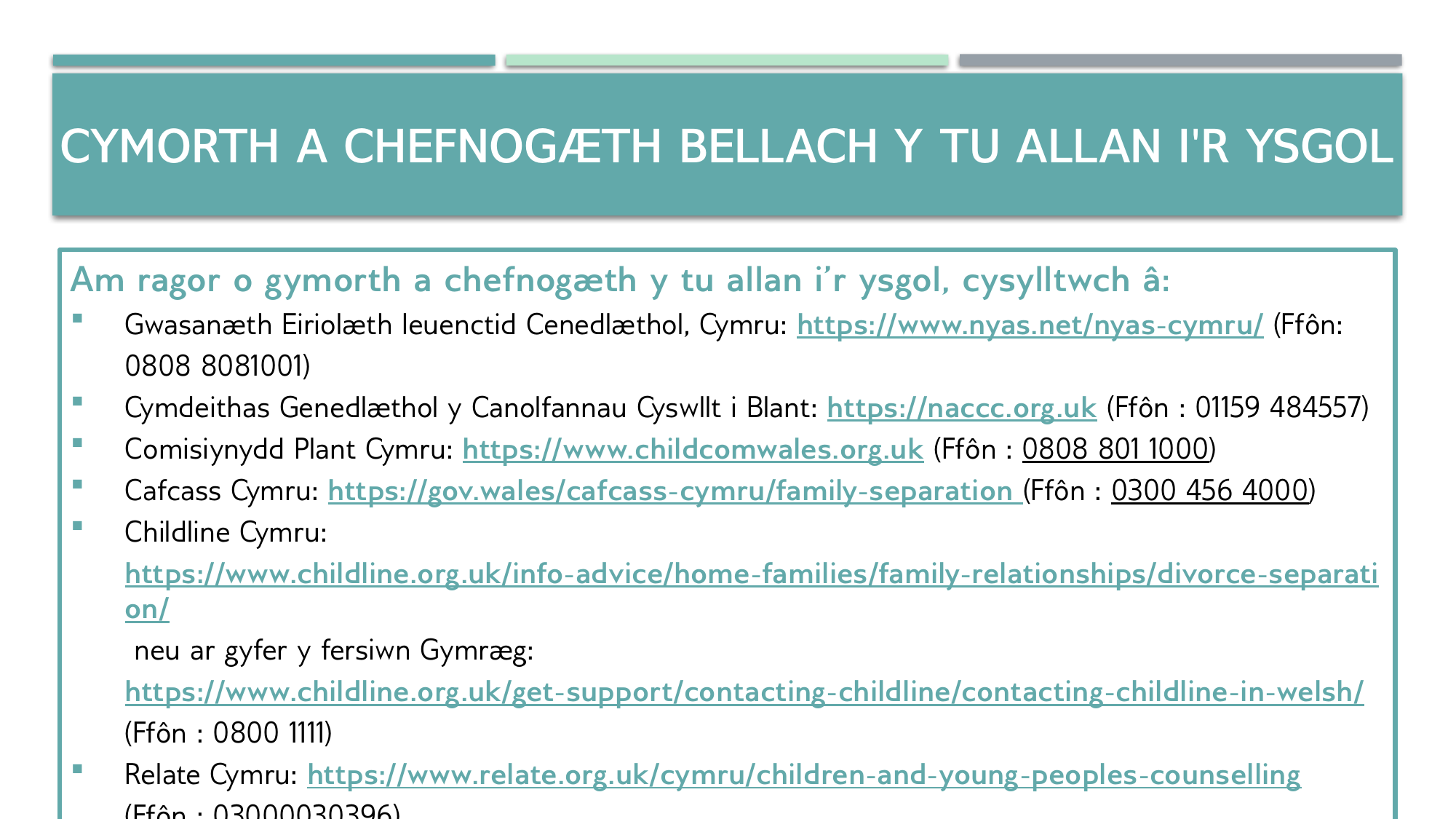

# Cymorth a chefnogaeth bellach y tu allan i'r ysgol
Am ragor o gymorth a chefnogaeth y tu allan i’r ysgol, cysylltwch â:
Gwasanaeth Eiriolaeth Ieuenctid Cenedlaethol, Cymru: https://www.nyas.net/nyas-cymru/ (Ffôn: 0808 8081001)
Cymdeithas Genedlaethol y Canolfannau Cyswllt i Blant: https://naccc.org.uk (Ffôn : 01159 484557)
Comisiynydd Plant Cymru: https://www.childcomwales.org.uk (Ffôn : 0808 801 1000)
Cafcass Cymru: https://gov.wales/cafcass-cymru/family-separation (Ffôn : 0300 456 4000)
Childline Cymru: https://www.childline.org.uk/info-advice/home-families/family-relationships/divorce-separation/ neu ar gyfer y fersiwn Gymraeg: https://www.childline.org.uk/get-support/contacting-childline/contacting-childline-in-welsh/ (Ffôn : 0800 1111)
Relate Cymru: https://www.relate.org.uk/cymru/children-and-young-peoples-counselling (Ffôn : 03000030396)
The Exchange: https://www.exchange-counselling.com/primary/ (Ffôn : 0330 2020283)